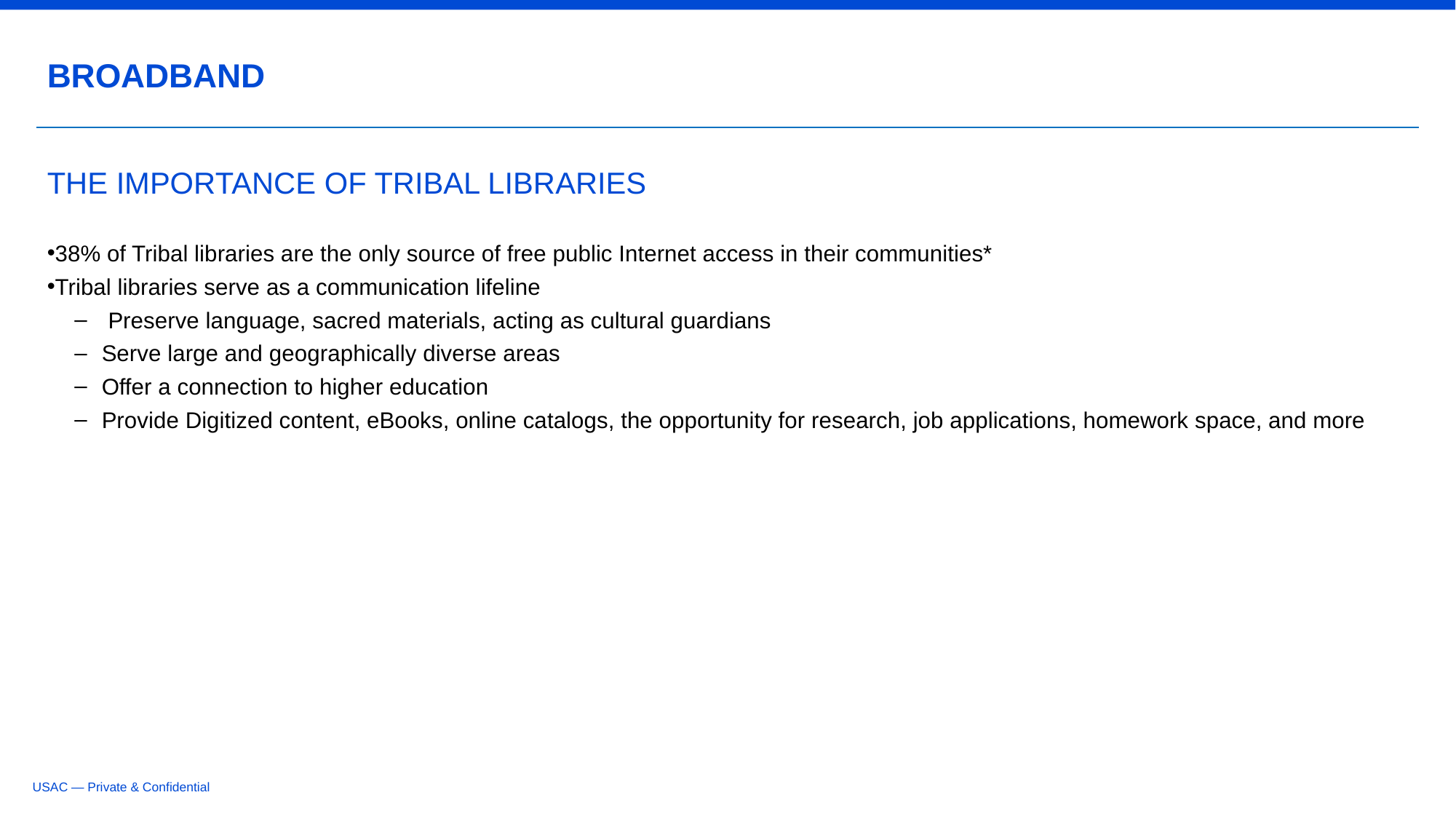

BROADBAND
# THE IMPORTANCE OF TRIBAL LIBRARIES
38% of Tribal libraries are the only source of free public Internet access in their communities*
Tribal libraries serve as a communication lifeline
 Preserve language, sacred materials, acting as cultural guardians
Serve large and geographically diverse areas
Offer a connection to higher education
Provide Digitized content, eBooks, online catalogs, the opportunity for research, job applications, homework space, and more